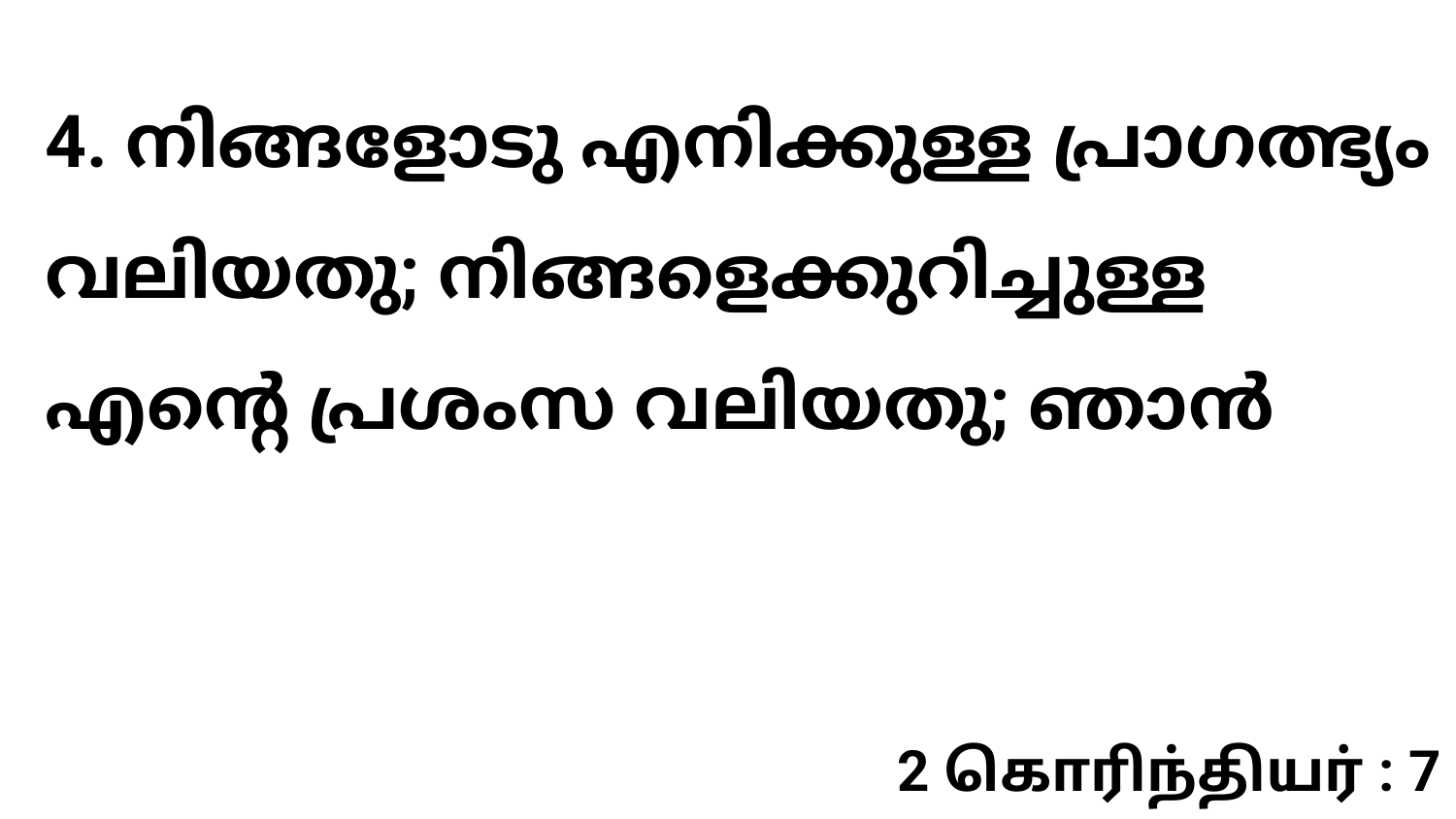

4. നിങ്ങളോടു എനിക്കുള്ള പ്രാഗത്ഭ്യം വലിയതു; നിങ്ങളെക്കുറിച്ചുള്ള എന്റെ പ്രശംസ വലിയതു; ഞാൻ
2 கொரிந்தியர் : 7